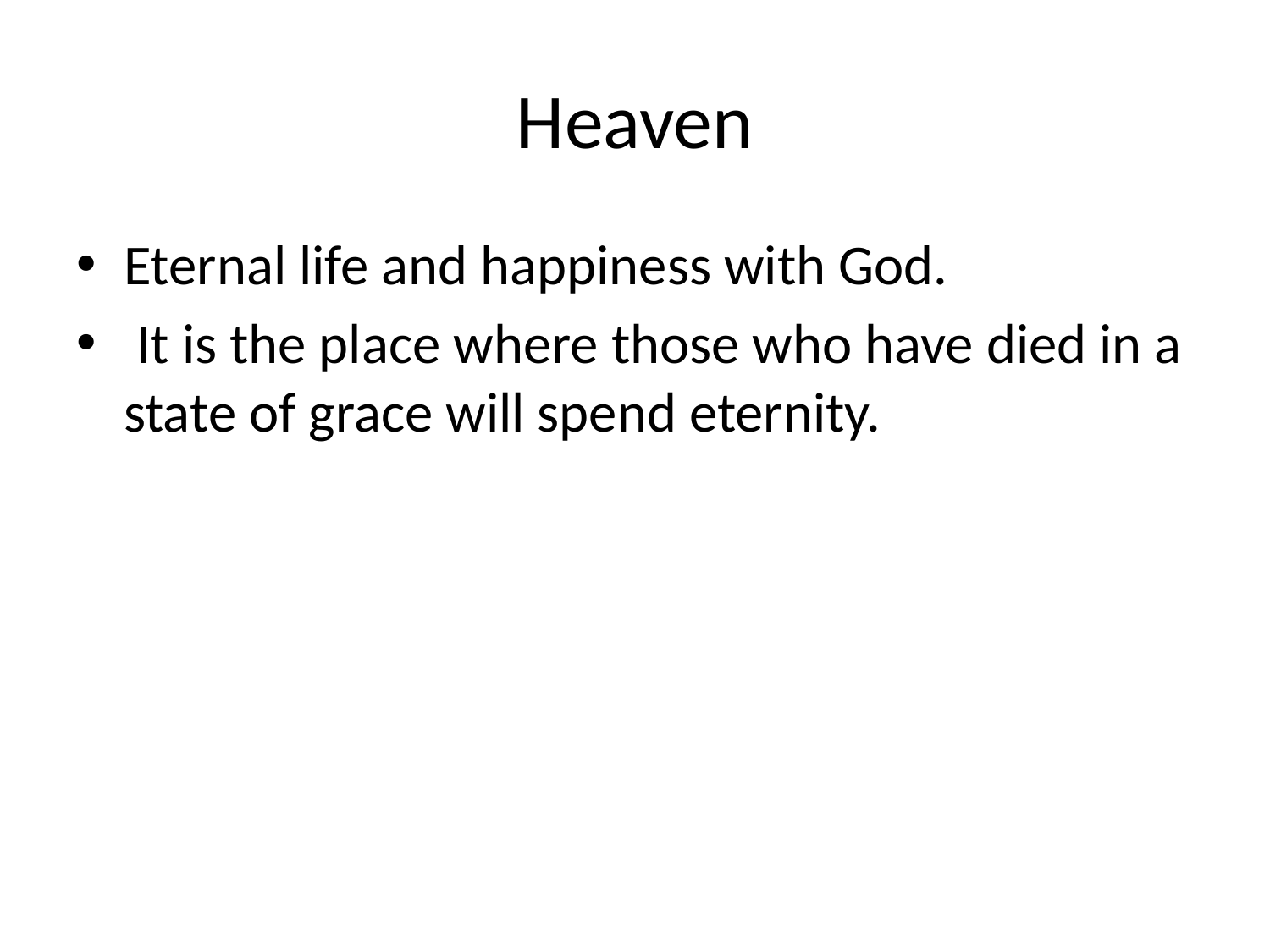

# Heaven
Eternal life and happiness with God.
 It is the place where those who have died in a state of grace will spend eternity.